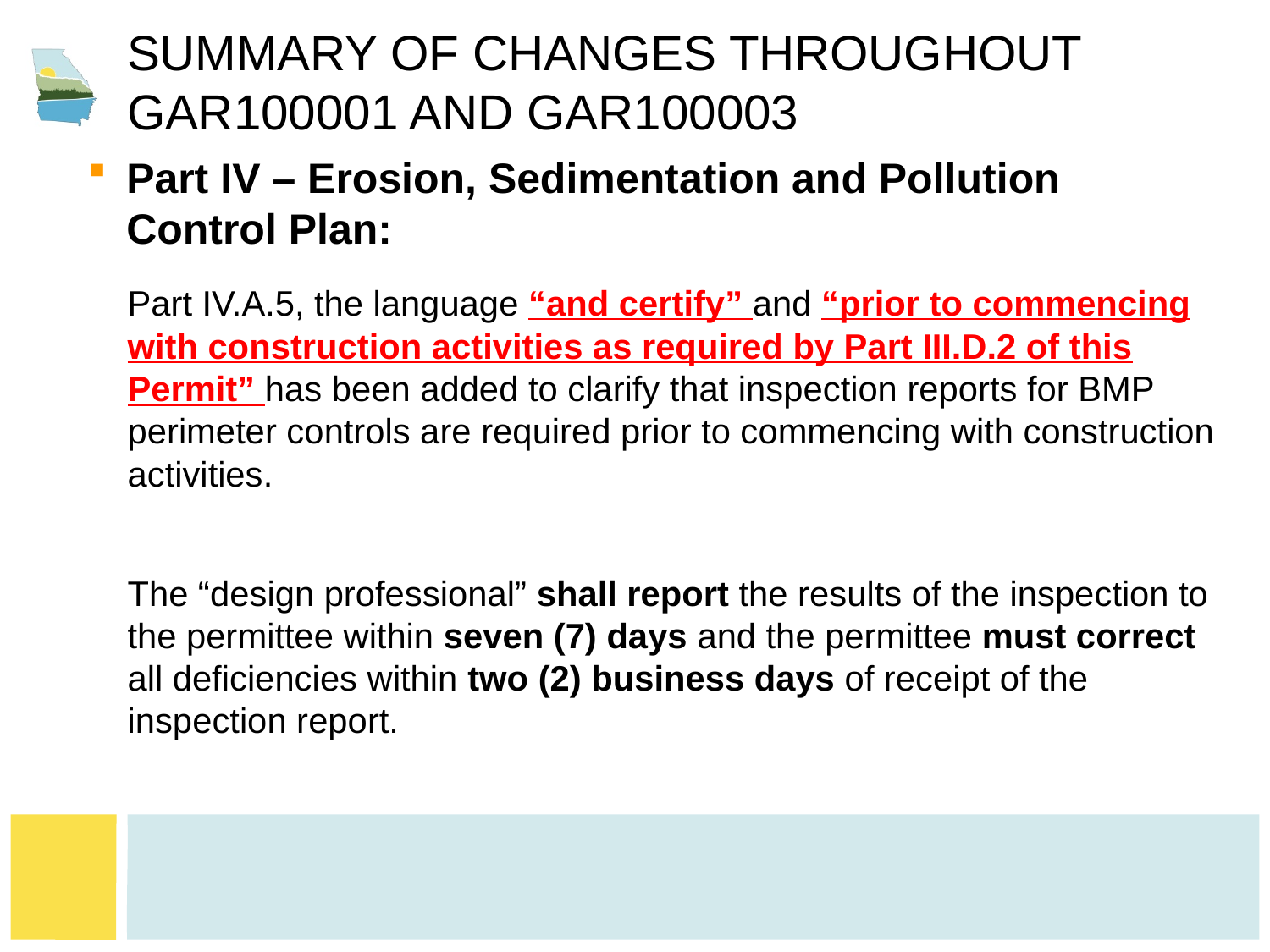

# Summary of CHANGES throughout GAR100001 and GAR100003
Part IV – Erosion, Sedimentation and Pollution Control Plan:
	Part IV.A.5, the language “and certify” and “prior to commencing with construction activities as required by Part III.D.2 of this Permit” has been added to clarify that inspection reports for BMP perimeter controls are required prior to commencing with construction activities.

	The “design professional” shall report the results of the inspection to the permittee within seven (7) days and the permittee must correct all deficiencies within two (2) business days of receipt of the inspection report.